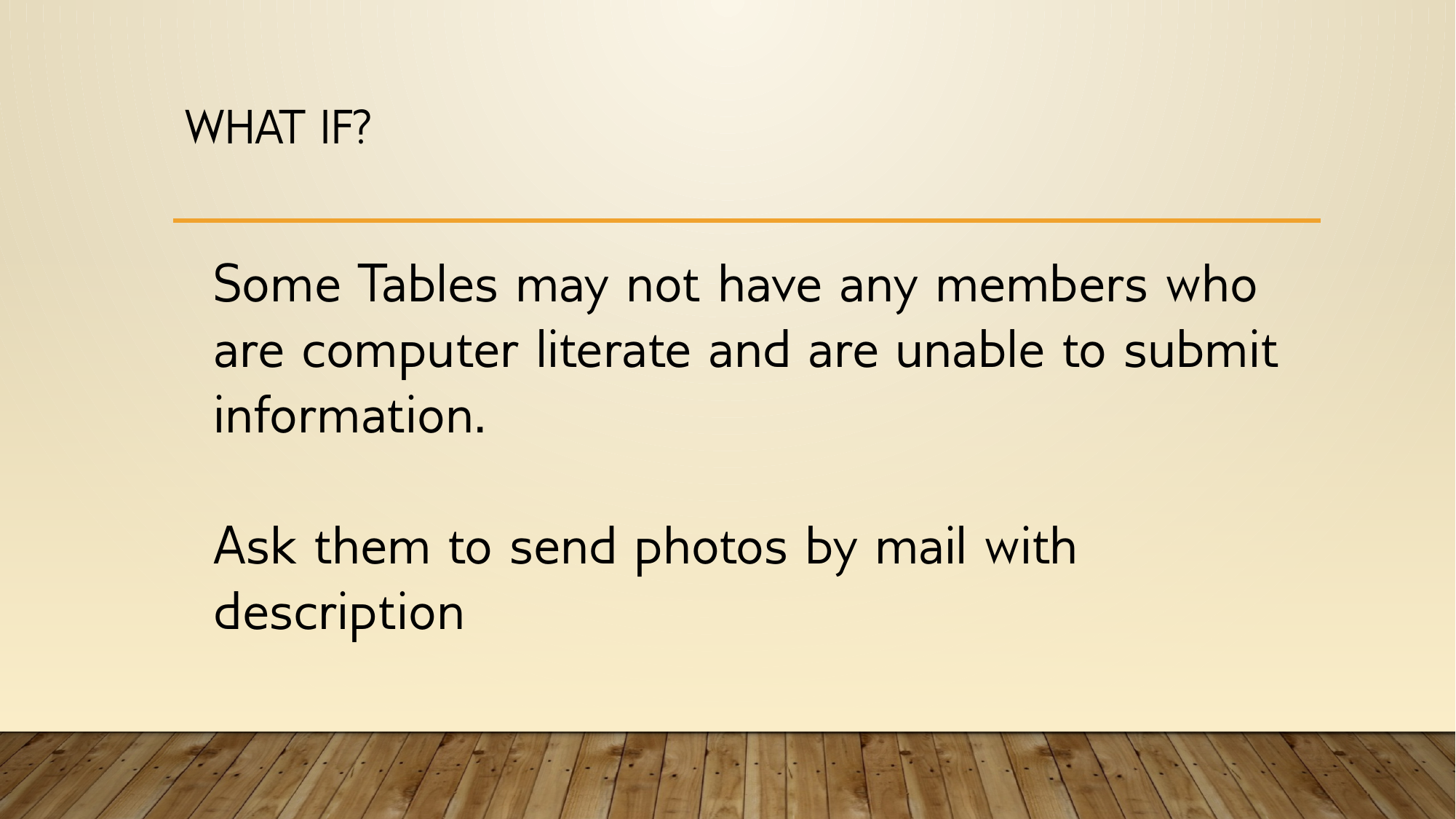

# What if?
Some Tables may not have any members who are computer literate and are unable to submit information.

Ask them to send photos by mail with description